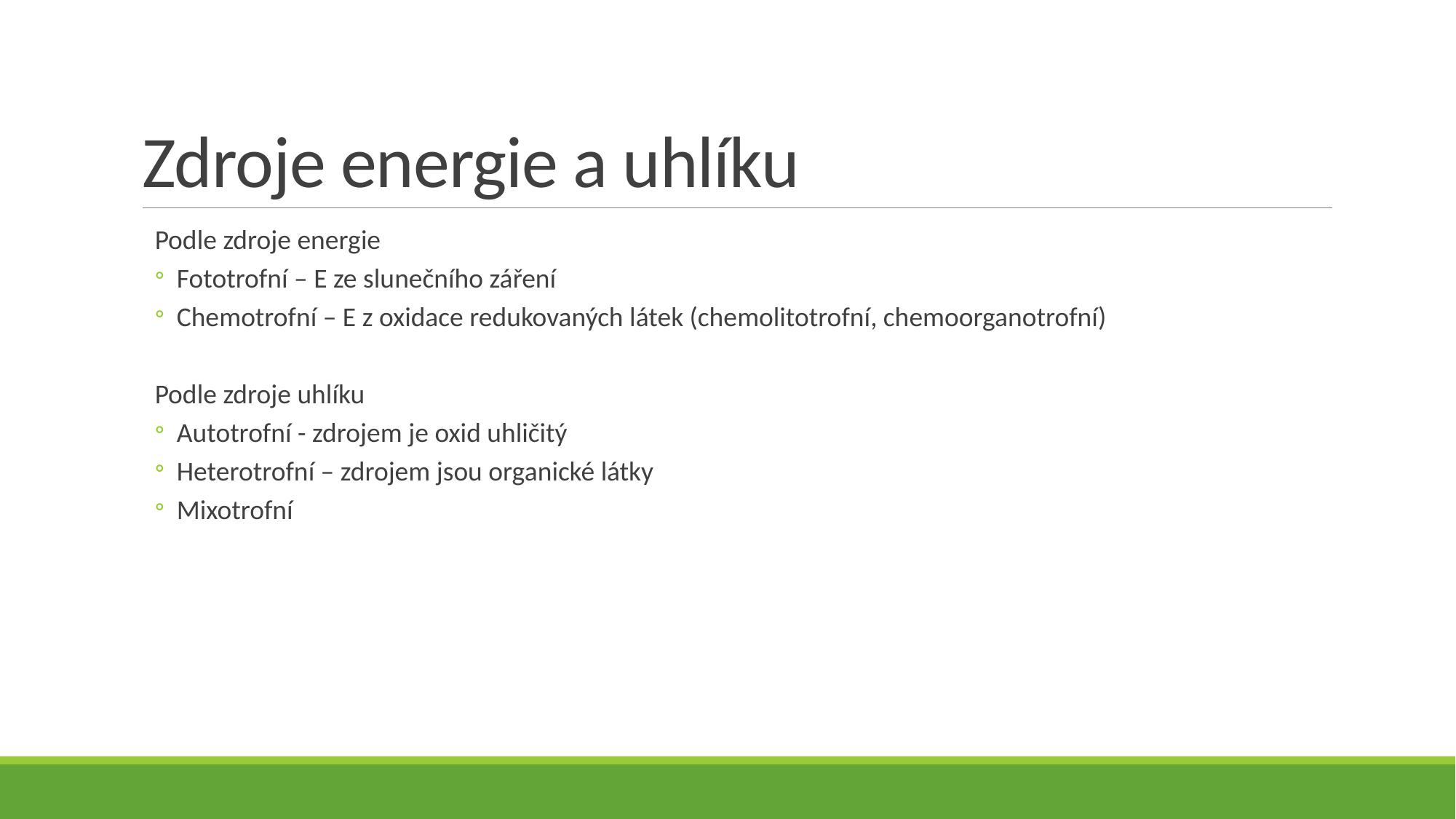

# Zdroje energie a uhlíku
Podle zdroje energie
Fototrofní – E ze slunečního záření
Chemotrofní – E z oxidace redukovaných látek (chemolitotrofní, chemoorganotrofní)

Podle zdroje uhlíku
Autotrofní - zdrojem je oxid uhličitý
Heterotrofní – zdrojem jsou organické látky
Mixotrofní